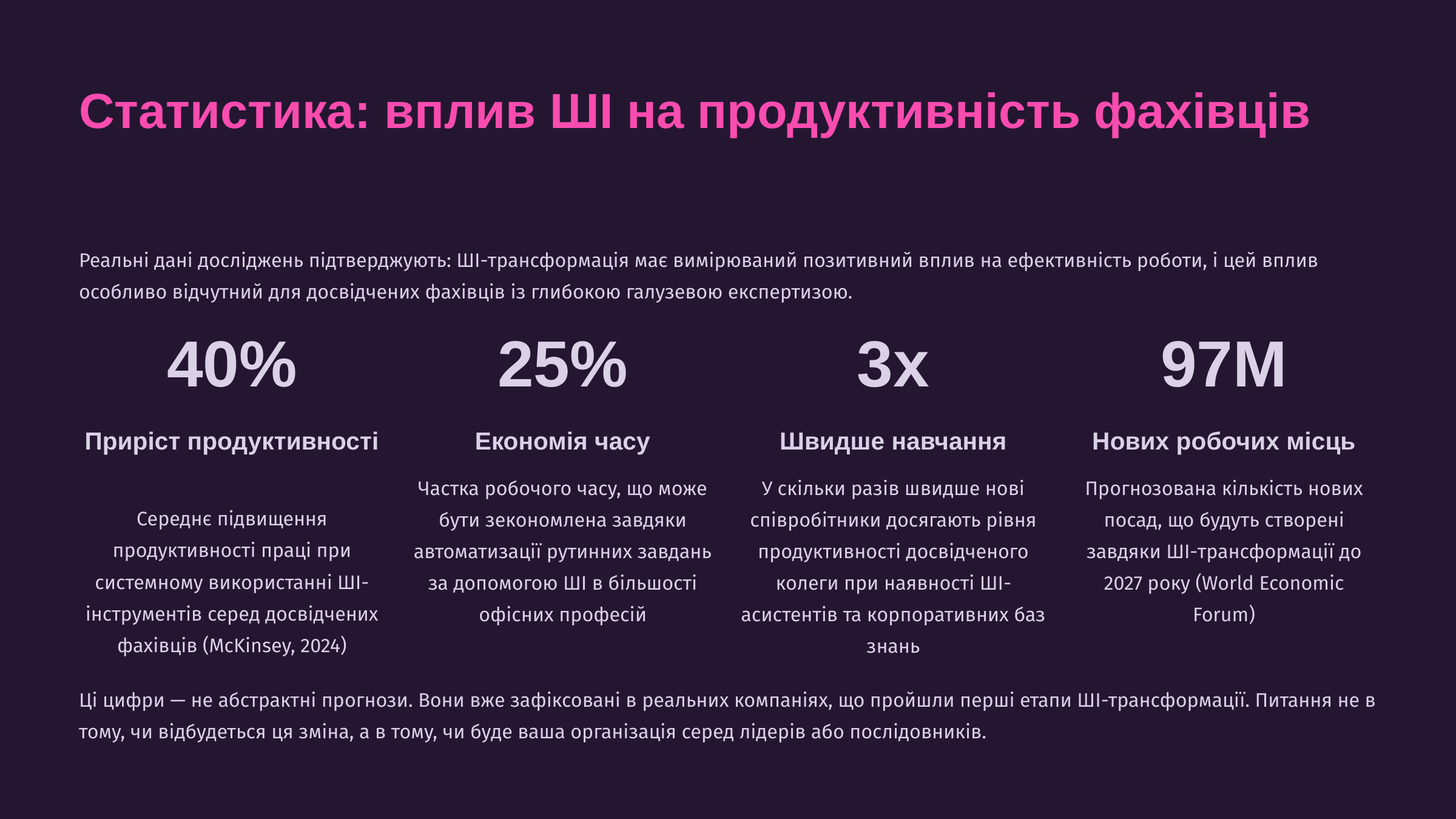

Статистика: вплив ШІ на продуктивність фахівців
Реальні дані досліджень підтверджують: ШІ-трансформація має вимірюваний позитивний вплив на ефективність роботи, і цей вплив особливо відчутний для досвідчених фахівців із глибокою галузевою експертизою.
40%
25%
3x
97M
Приріст продуктивності
Економія часу
Швидше навчання
Нових робочих місць
Частка робочого часу, що може бути зекономлена завдяки автоматизації рутинних завдань за допомогою ШІ в більшості офісних професій
У скільки разів швидше нові співробітники досягають рівня продуктивності досвідченого колеги при наявності ШІ-асистентів та корпоративних баз знань
Прогнозована кількість нових посад, що будуть створені завдяки ШІ-трансформації до 2027 року (World Economic Forum)
Середнє підвищення продуктивності праці при системному використанні ШІ-інструментів серед досвідчених фахівців (McKinsey, 2024)
Ці цифри — не абстрактні прогнози. Вони вже зафіксовані в реальних компаніях, що пройшли перші етапи ШІ-трансформації. Питання не в тому, чи відбудеться ця зміна, а в тому, чи буде ваша організація серед лідерів або послідовників.